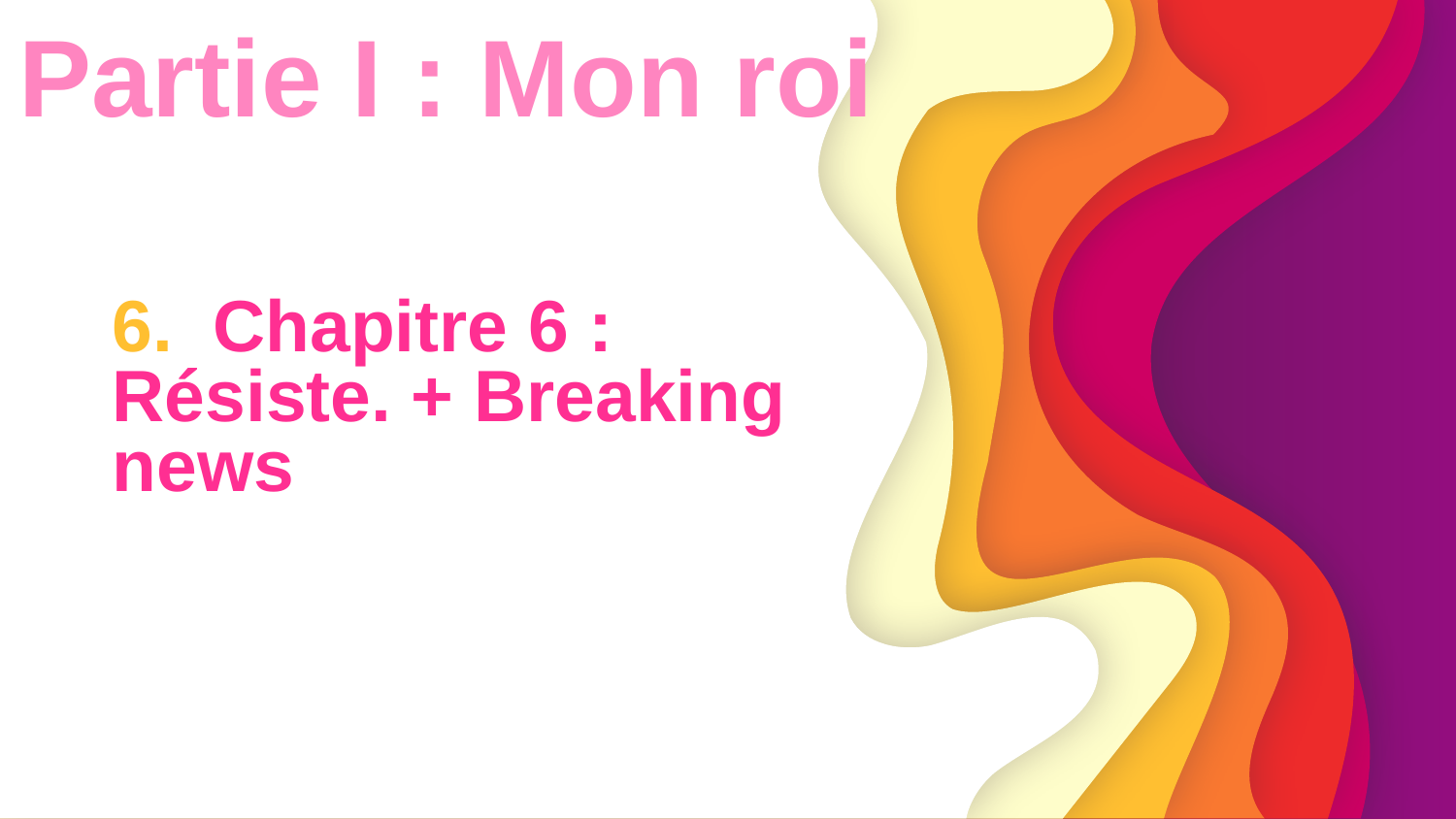

Partie I : Mon roi
# 6.  Chapitre 6 : Résiste. + Breaking news